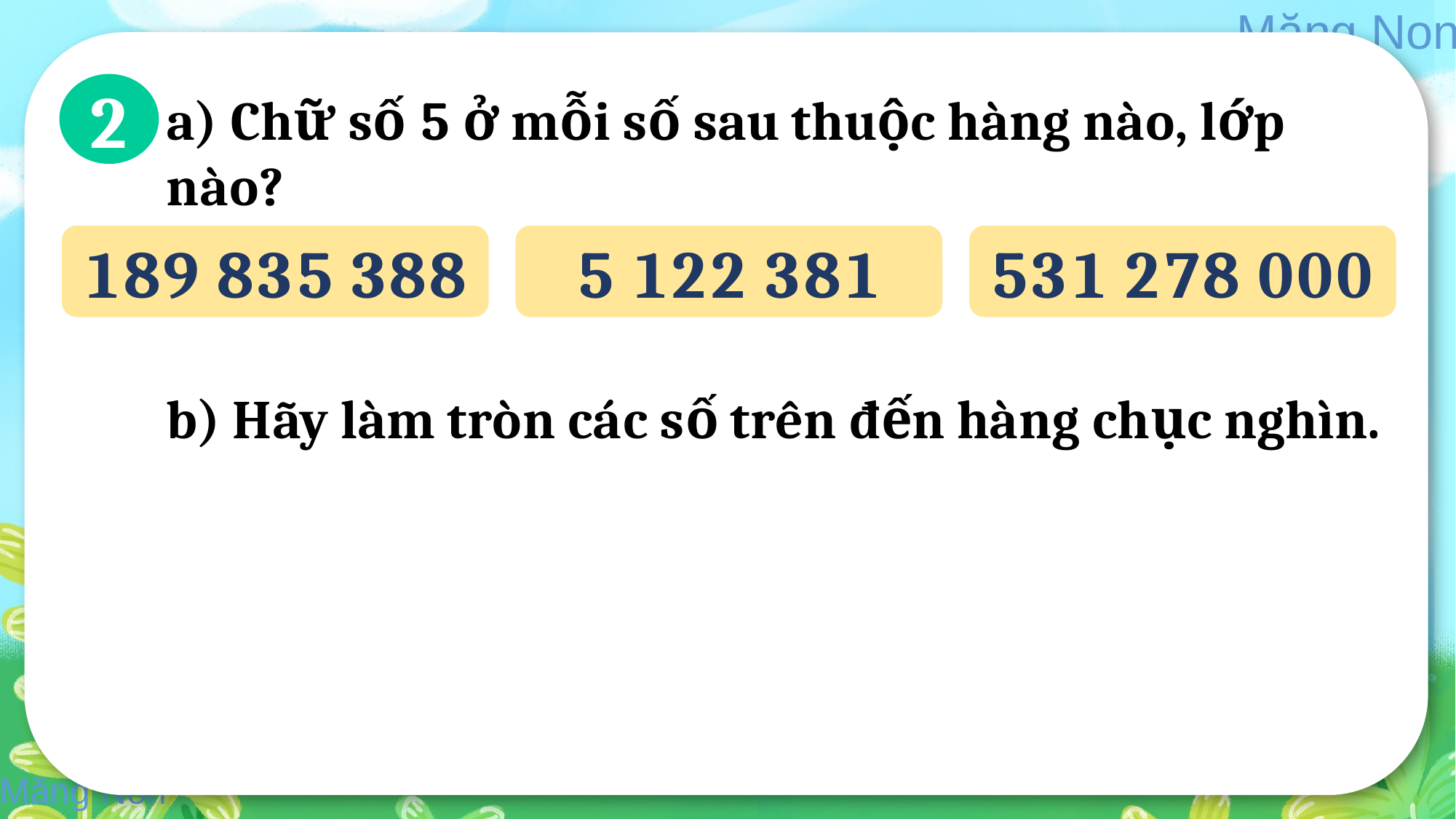

2
a) Chữ số 5 ở mỗi số sau thuộc hàng nào, lớp nào?
5 122 381
531 278 000
189 835 388
b) Hãy làm tròn các số trên đến hàng chục nghìn.